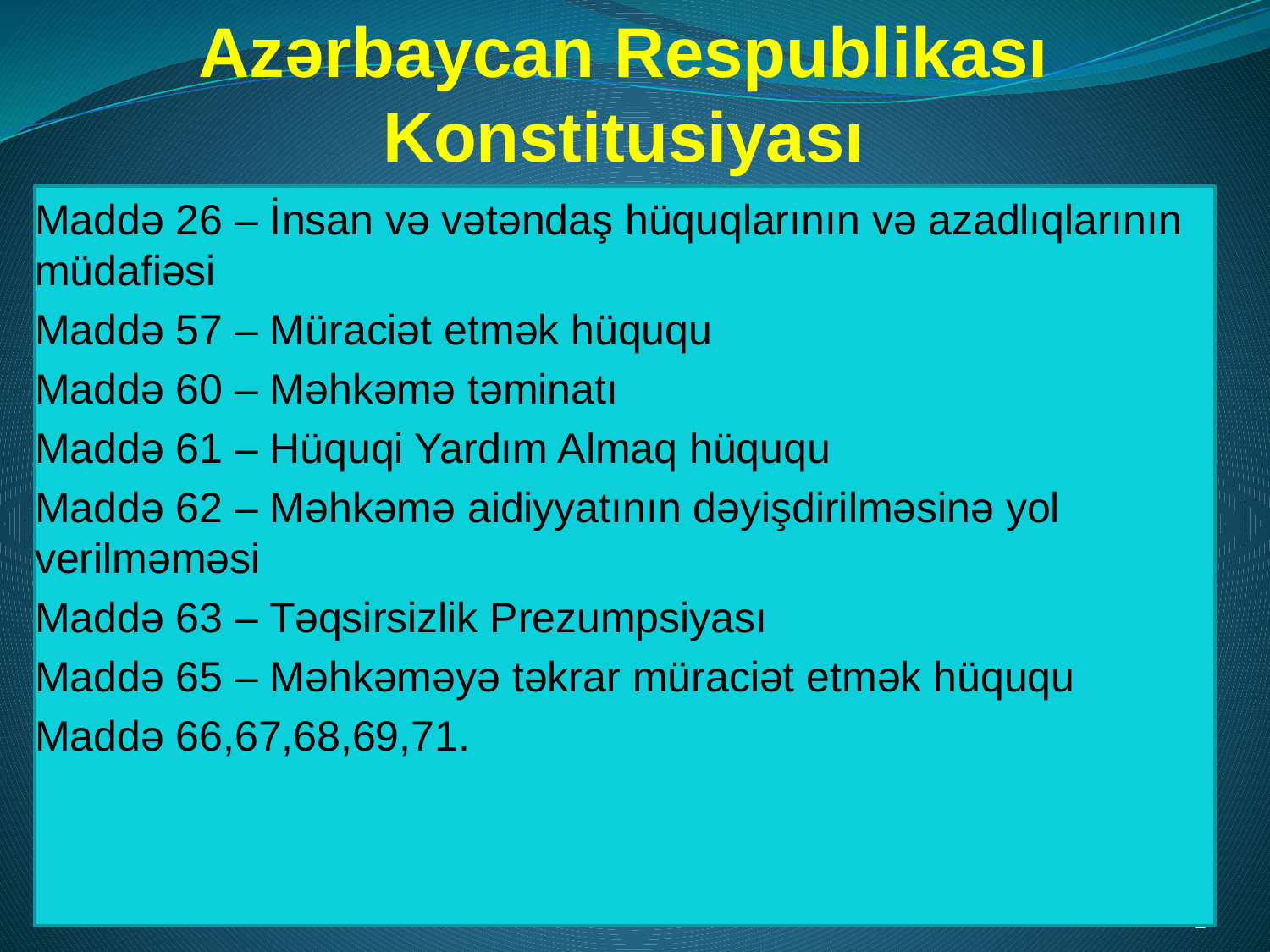

# Azərbaycan Respublikası Konstitusiyası
Maddə 26 – İnsan və vətəndaş hüquqlarının və azadlıqlarının müdafiəsi
Maddə 57 – Müraciət etmək hüququ
Maddə 60 – Məhkəmə təminatı
Maddə 61 – Hüquqi Yardım Almaq hüququ
Maddə 62 – Məhkəmə aidiyyatının dəyişdirilməsinə yol verilməməsi
Maddə 63 – Təqsirsizlik Prezumpsiyası
Maddə 65 – Məhkəməyə təkrar müraciət etmək hüququ
Maddə 66,67,68,69,71.
2